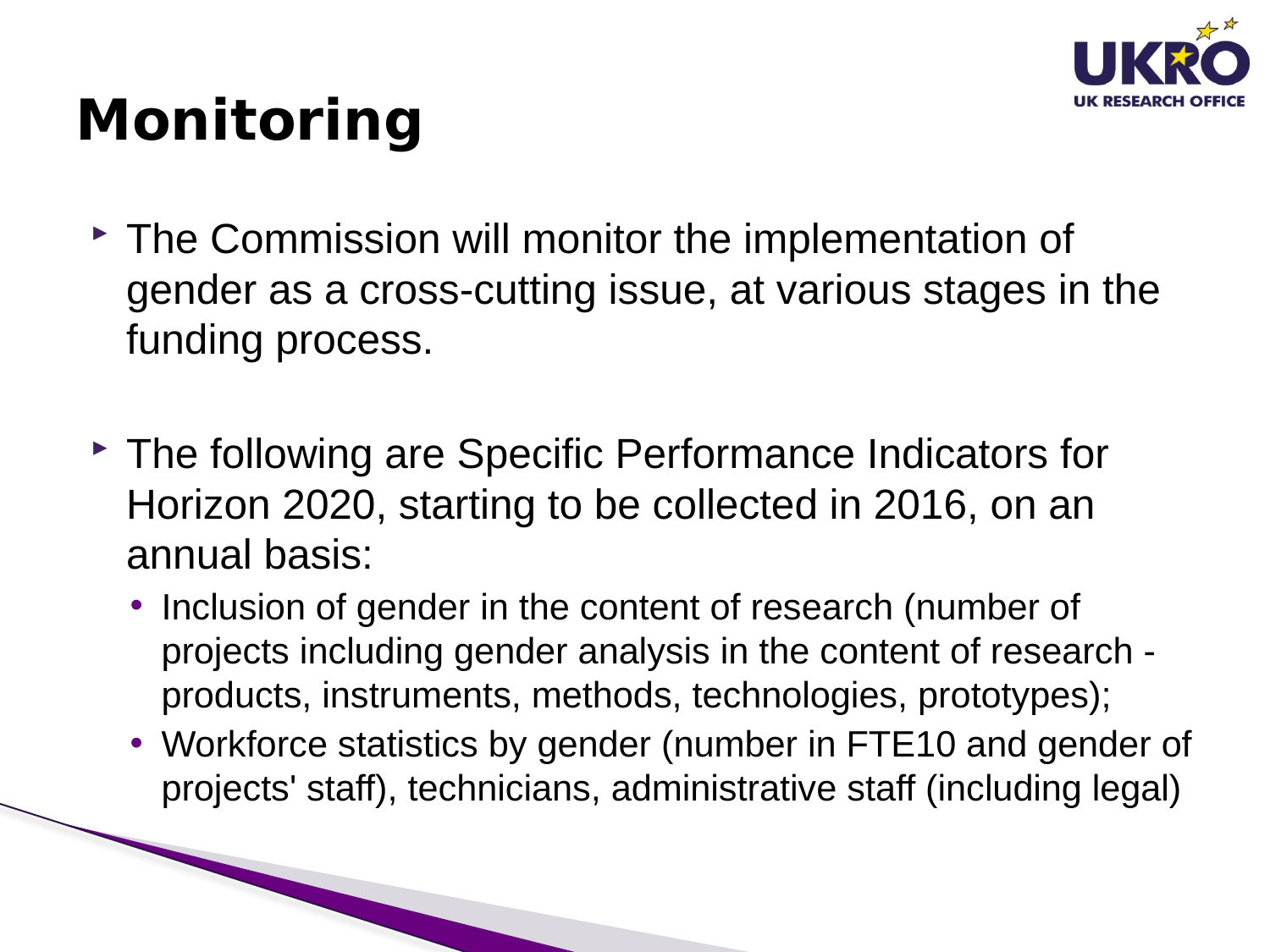

# Monitoring
The Commission will monitor the implementation of gender as a cross-cutting issue, at various stages in the funding process.

The following are Specific Performance Indicators for Horizon 2020, starting to be collected in 2016, on an annual basis:
Inclusion of gender in the content of research (number of projects including gender analysis in the content of research - products, instruments, methods, technologies, prototypes);
Workforce statistics by gender (number in FTE10 and gender of projects' staff), technicians, administrative staff (including legal)